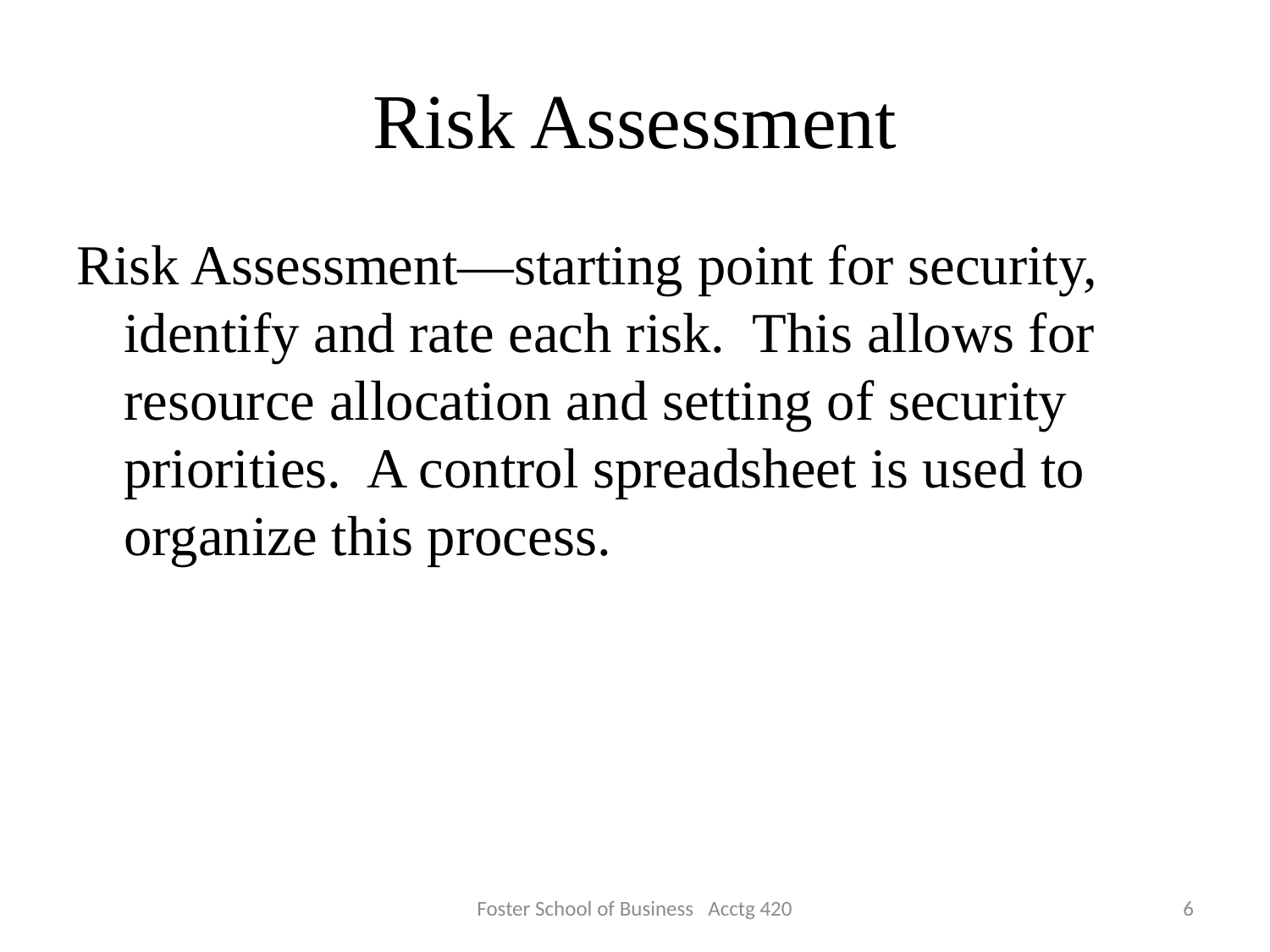

# Risk Assessment
Risk Assessment—starting point for security, identify and rate each risk.  This allows for resource allocation and setting of security priorities.  A control spreadsheet is used to organize this process.

Foster School of Business   Acctg 420
6